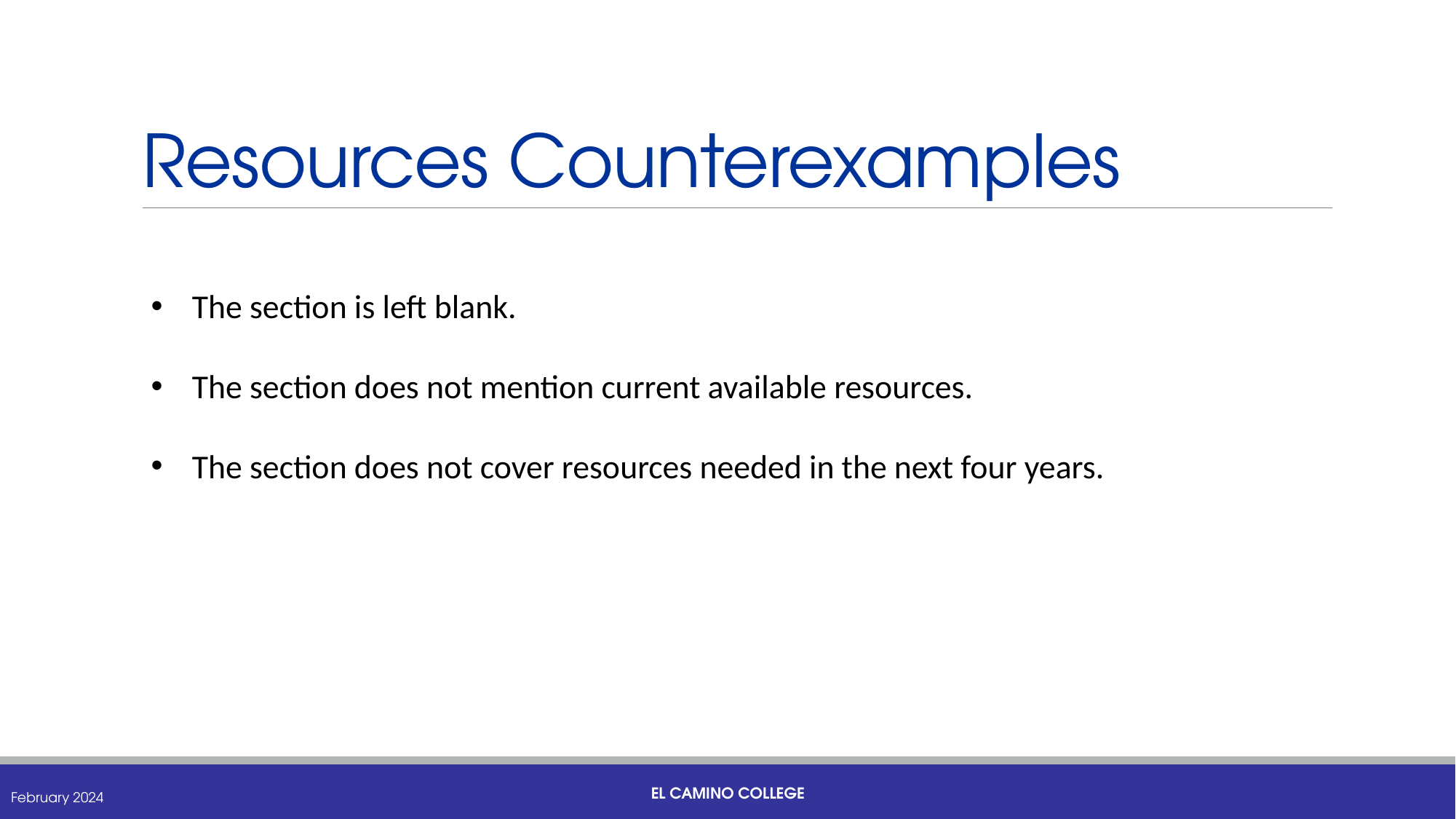

# Resources Counterexamples
The section is left blank.

The section does not mention current available resources.

The section does not cover resources needed in the next four years.
El Camino College
February 2024